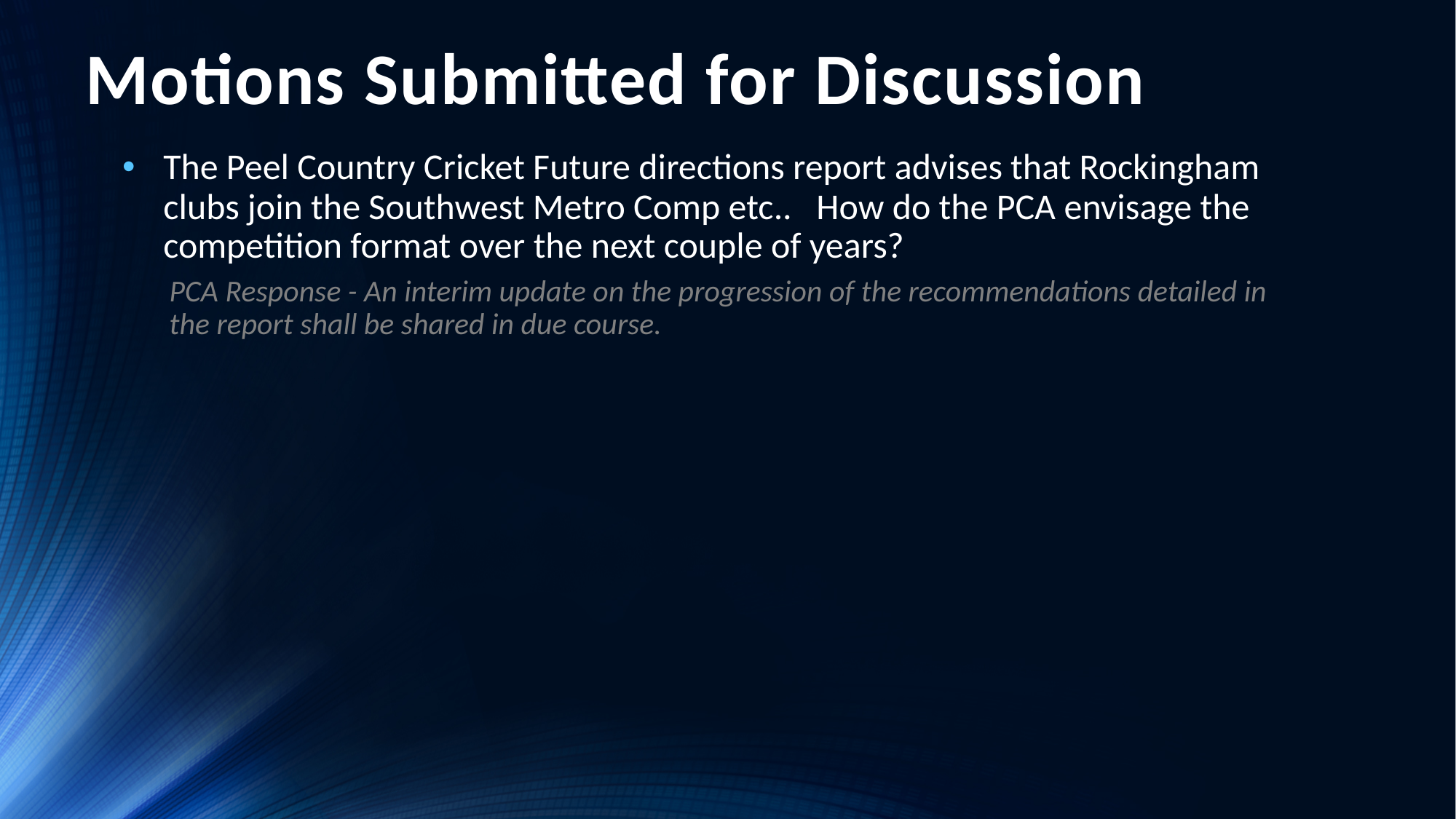

# Motions Submitted for Discussion
The Peel Country Cricket Future directions report advises that Rockingham clubs join the Southwest Metro Comp etc..   How do the PCA envisage the competition format over the next couple of years?
PCA Response - An interim update on the progression of the recommendations detailed in the report shall be shared in due course.